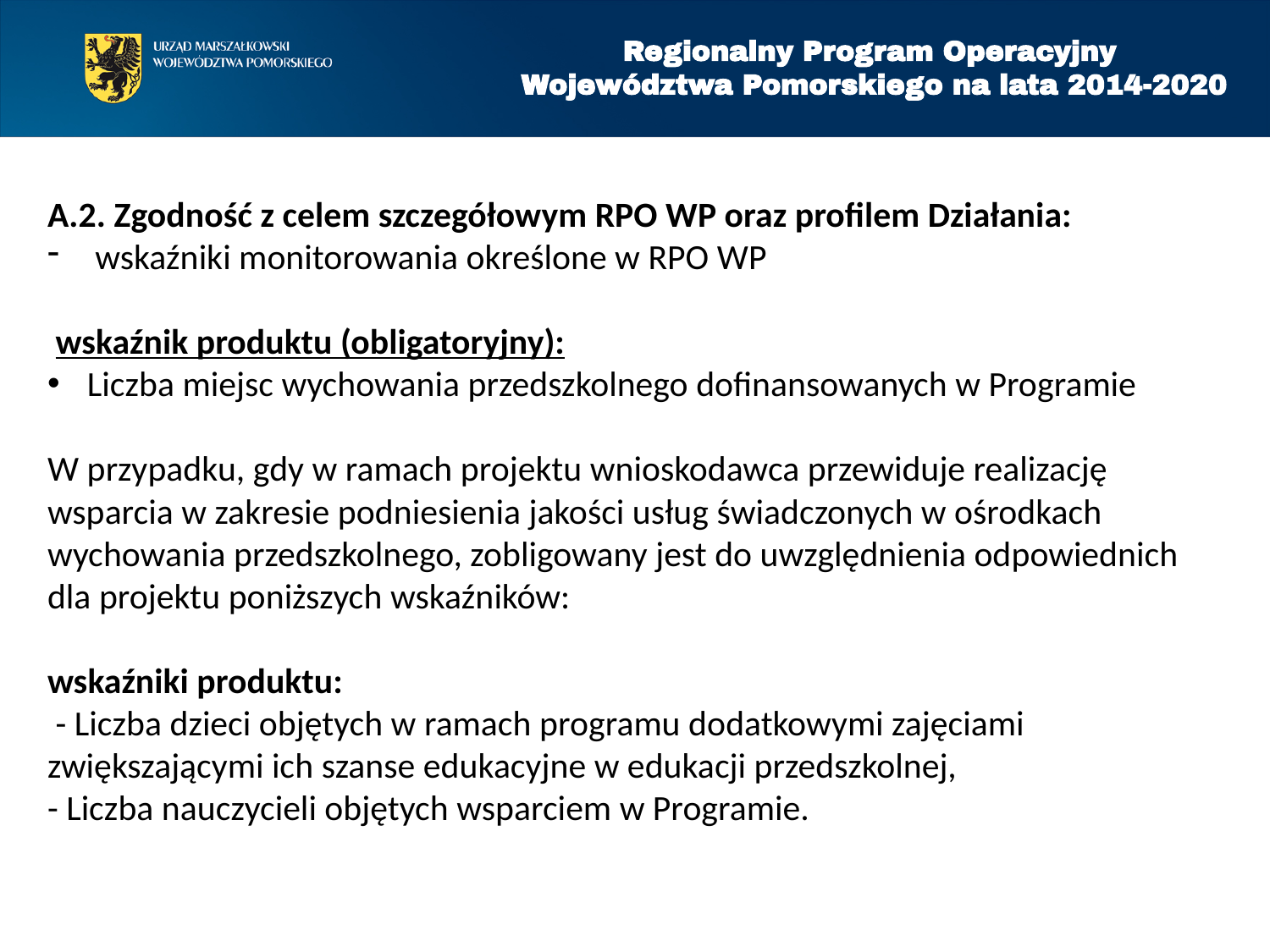

Regionalny Program Operacyjny
Województwa Pomorskiego na lata 2014-2020
A.2. Zgodność z celem szczegółowym RPO WP oraz profilem Działania:
wskaźniki monitorowania określone w RPO WP

 wskaźnik produktu (obligatoryjny):
Liczba miejsc wychowania przedszkolnego dofinansowanych w Programie

W przypadku, gdy w ramach projektu wnioskodawca przewiduje realizację wsparcia w zakresie podniesienia jakości usług świadczonych w ośrodkach wychowania przedszkolnego, zobligowany jest do uwzględnienia odpowiednich dla projektu poniższych wskaźników:

wskaźniki produktu:
 - Liczba dzieci objętych w ramach programu dodatkowymi zajęciami zwiększającymi ich szanse edukacyjne w edukacji przedszkolnej,
- Liczba nauczycieli objętych wsparciem w Programie.